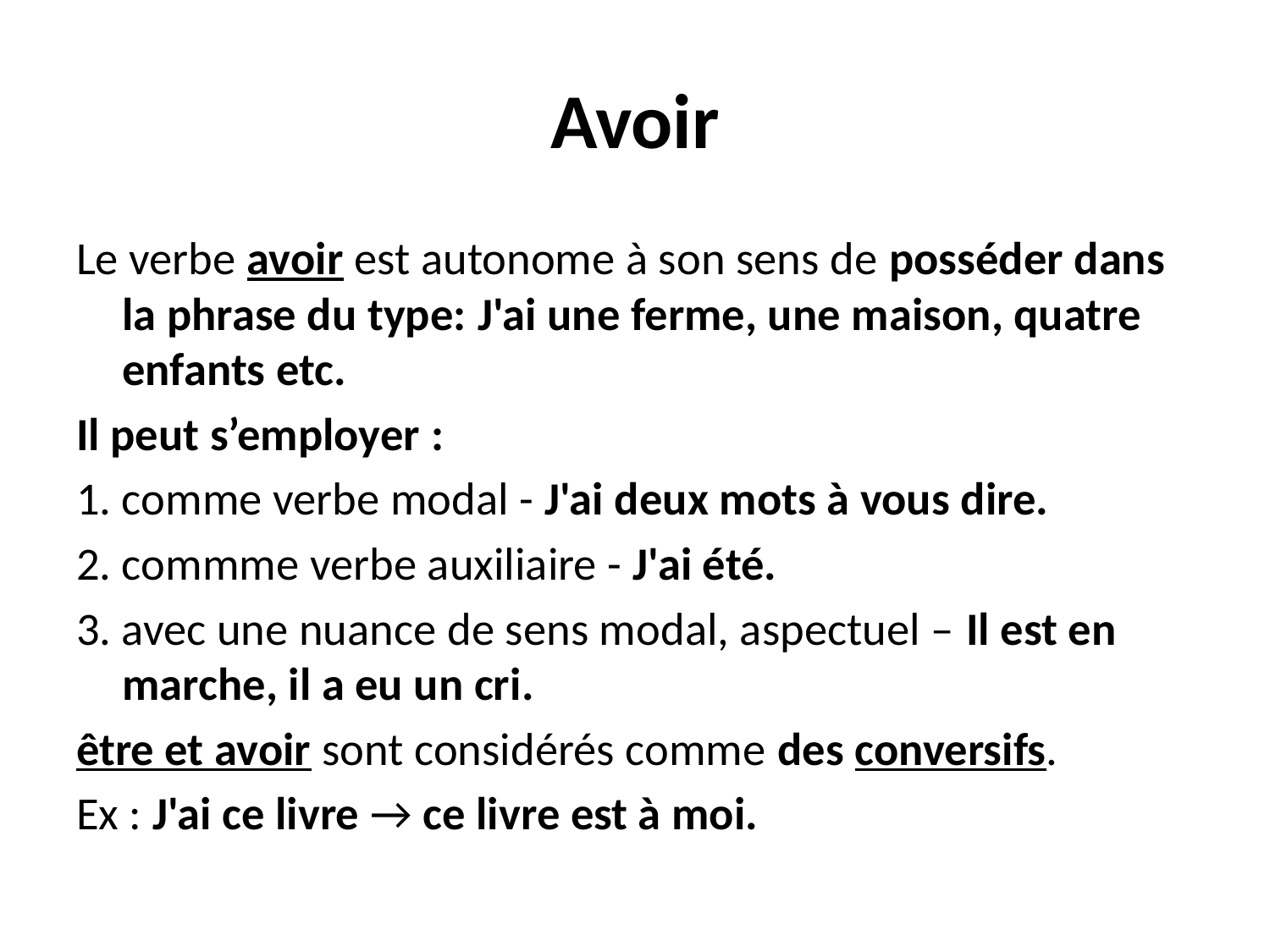

# Avoir
Le verbe avoir est autonome à son sens de posséder dans la phrase du type: J'ai une ferme, une maison, quatre enfants etc.
Il peut s’employer :
1. comme verbe modal - J'ai deux mots à vous dire.
2. commme verbe auxiliaire - J'ai été.
3. avec une nuance de sens modal, aspectuel – Il est en marche, il a eu un cri.
être et avoir sont considérés comme des conversifs.
Ex : J'ai ce livre → ce livre est à moi.